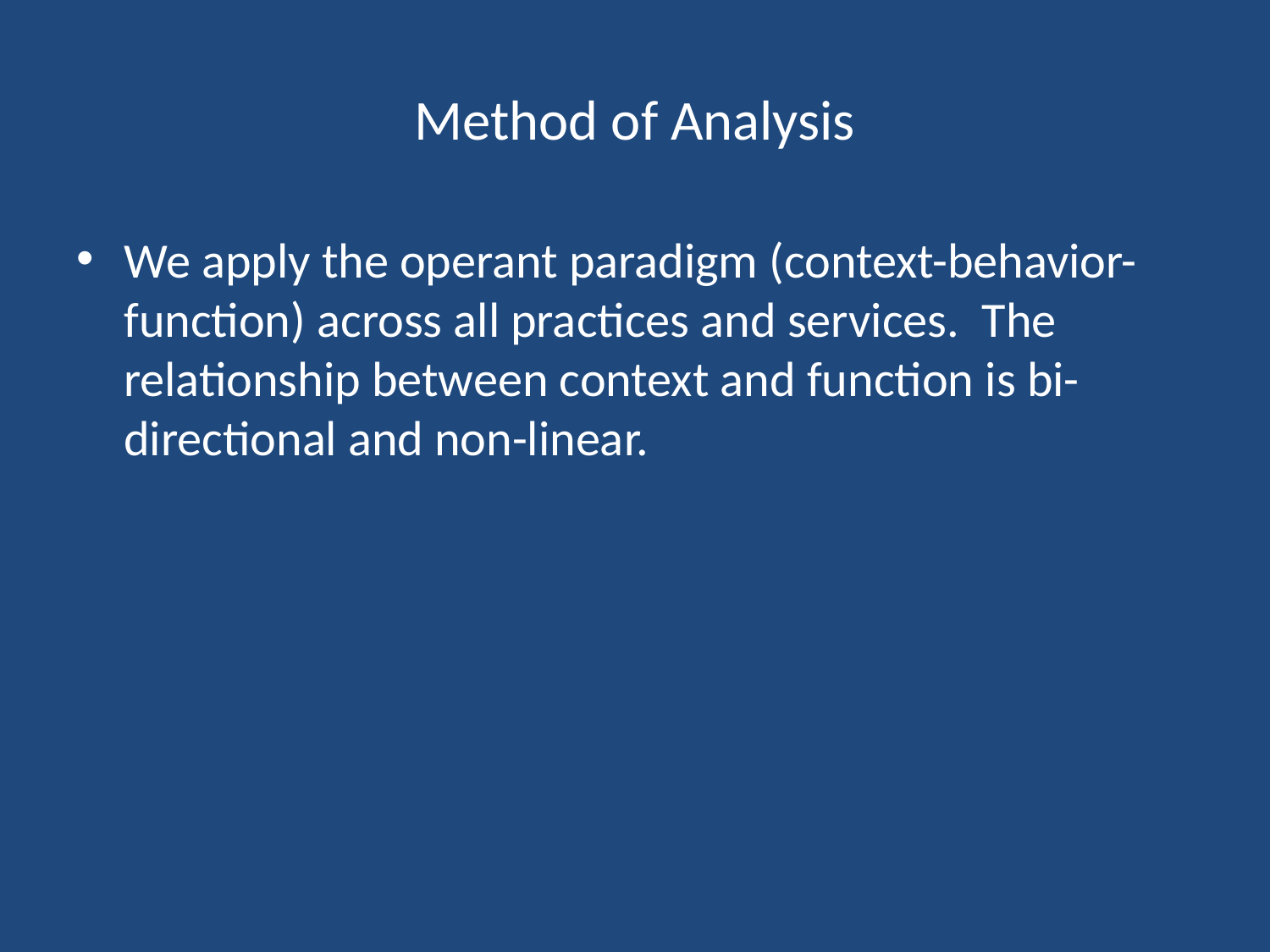

# Method of Analysis
We apply the operant paradigm (context-behavior-function) across all practices and services.  The relationship between context and function is bi-directional and non-linear.